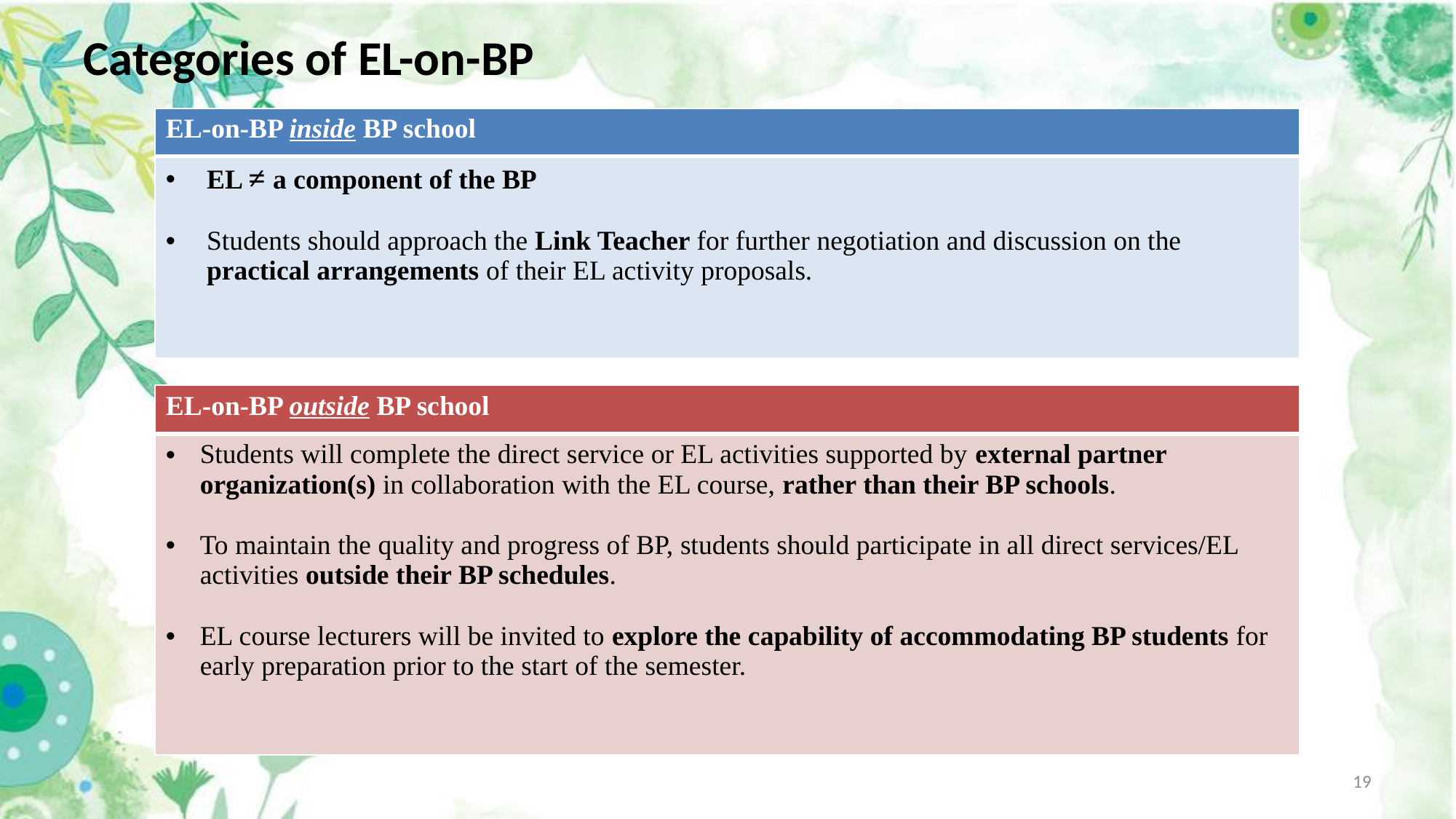

# Categories of EL-on-BP
| EL-on-BP inside BP school |
| --- |
| EL ≠ a component of the BP Students should approach the Link Teacher for further negotiation and discussion on the practical arrangements of their EL activity proposals. |

| EL-on-BP outside BP school |
| --- |
| Students will complete the direct service or EL activities supported by external partner organization(s) in collaboration with the EL course, rather than their BP schools. To maintain the quality and progress of BP, students should participate in all direct services/EL activities outside their BP schedules.  EL course lecturers will be invited to explore the capability of accommodating BP students for early preparation prior to the start of the semester. |
19